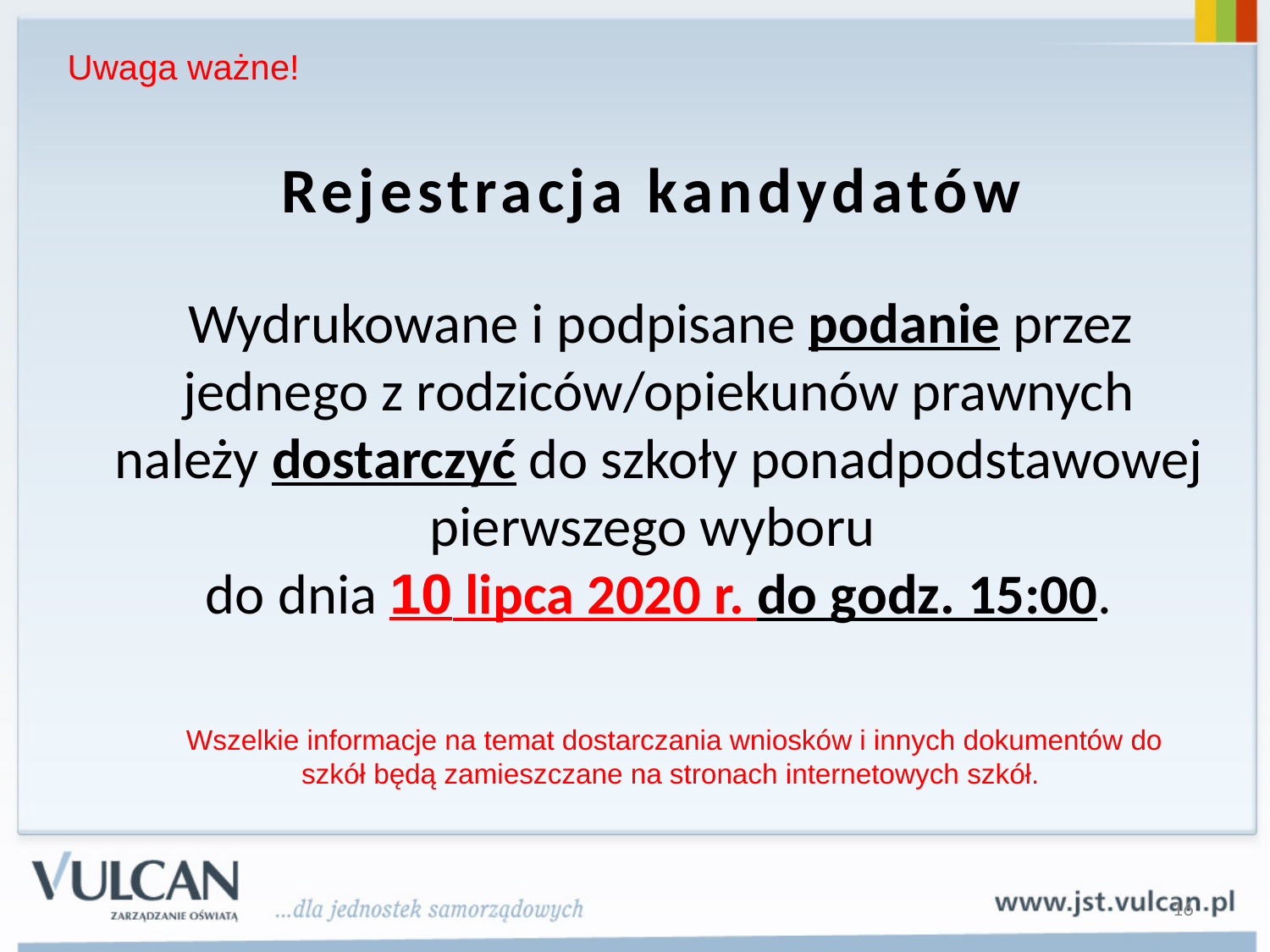

Uwaga ważne!
# Rejestracja kandydatów
    Wydrukowane i podpisane podanie przez jednego z rodziców/opiekunów prawnych należy dostarczyć do szkoły ponadpodstawowej pierwszego wyboru
do dnia 10 lipca 2020 r. do godz. 15:00.

Wszelkie informacje na temat dostarczania wniosków i innych dokumentów do szkół będą zamieszczane na stronach internetowych szkół.
16